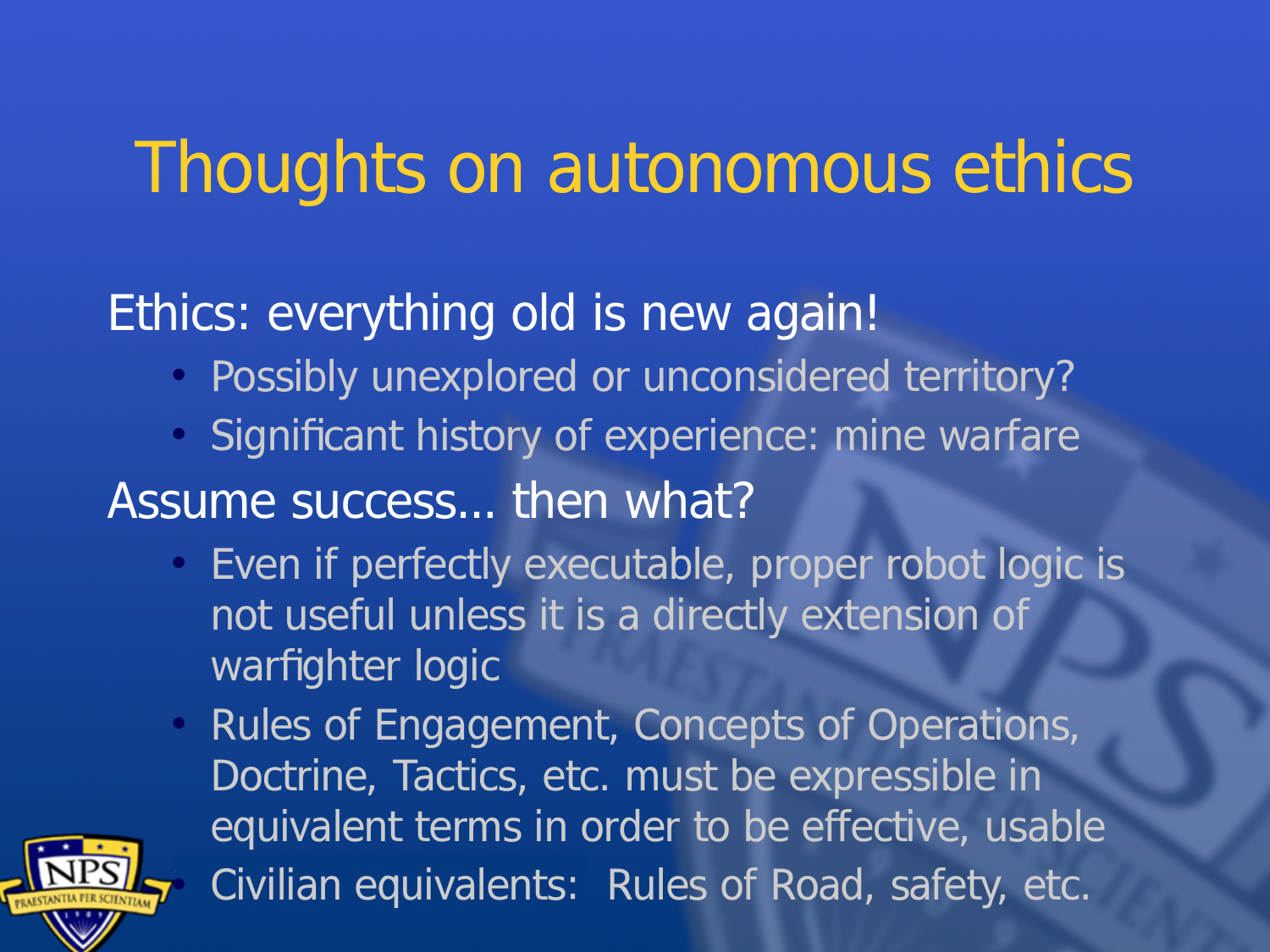

# Thoughts on autonomous ethics
Ethics: everything old is new again!
Possibly unexplored or unconsidered territory?
Significant history of experience: mine warfare
Assume success… then what?
Even if perfectly executable, proper robot logic is not useful unless it is a directly extension of warfighter logic
Rules of Engagement, Concepts of Operations, Doctrine, Tactics, etc. must be expressible in equivalent terms in order to be effective, usable
Civilian equivalents:  Rules of Road, safety, etc.